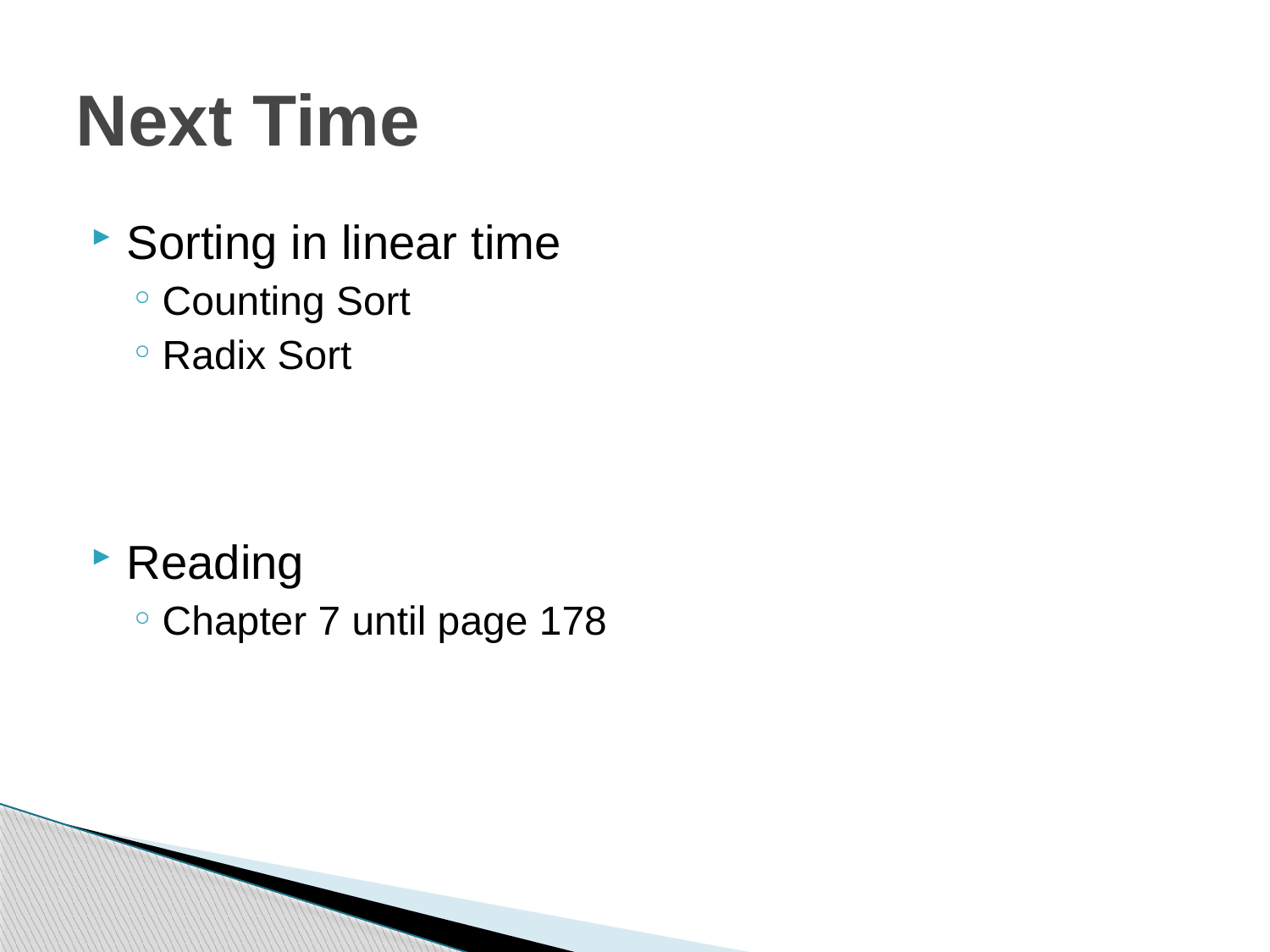

# Next Time
Sorting in linear time
Counting Sort
Radix Sort

Reading
Chapter 7 until page 178